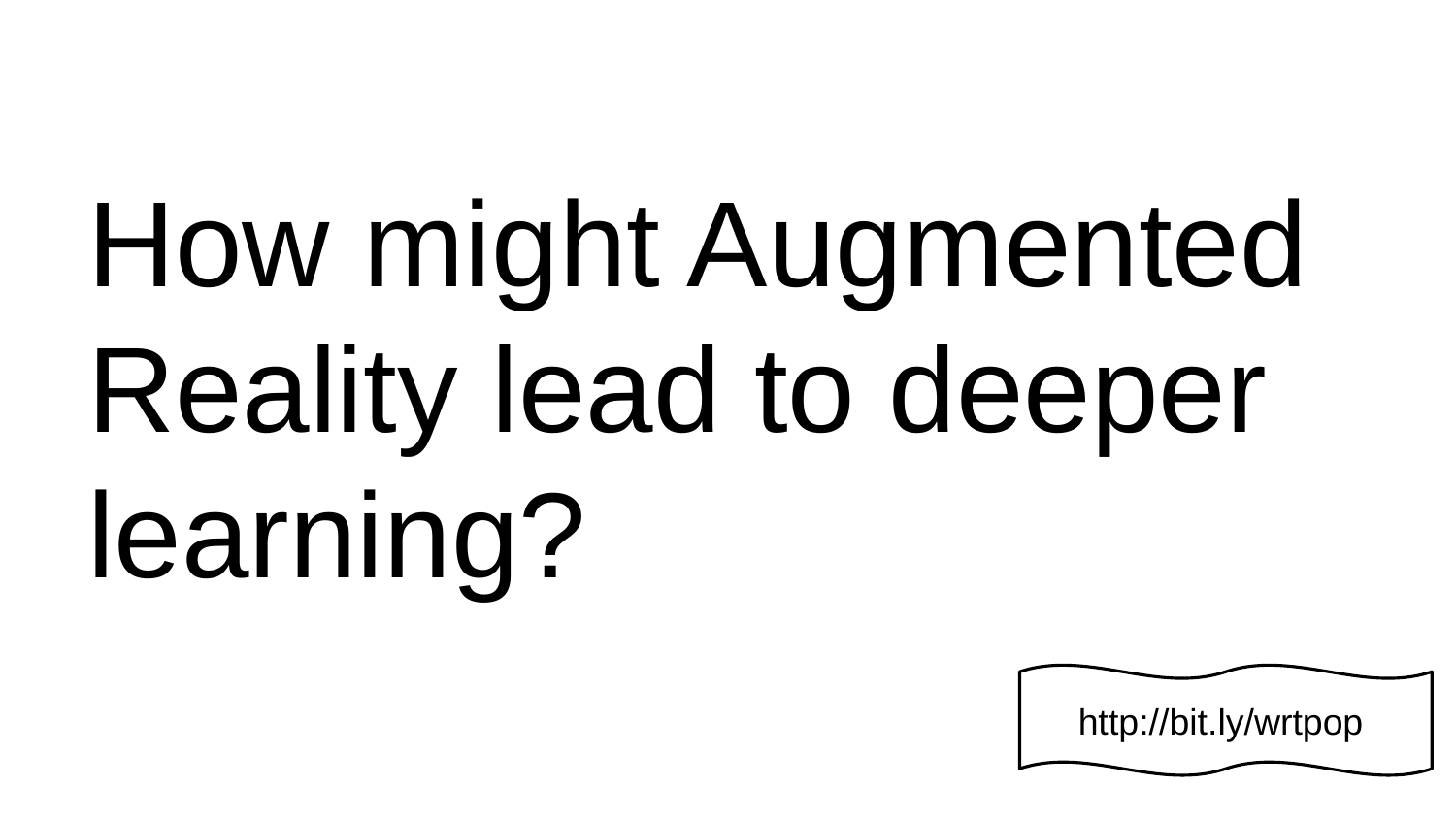

How might Augmented Reality lead to deeper learning?

http://bit.ly/wrtpop